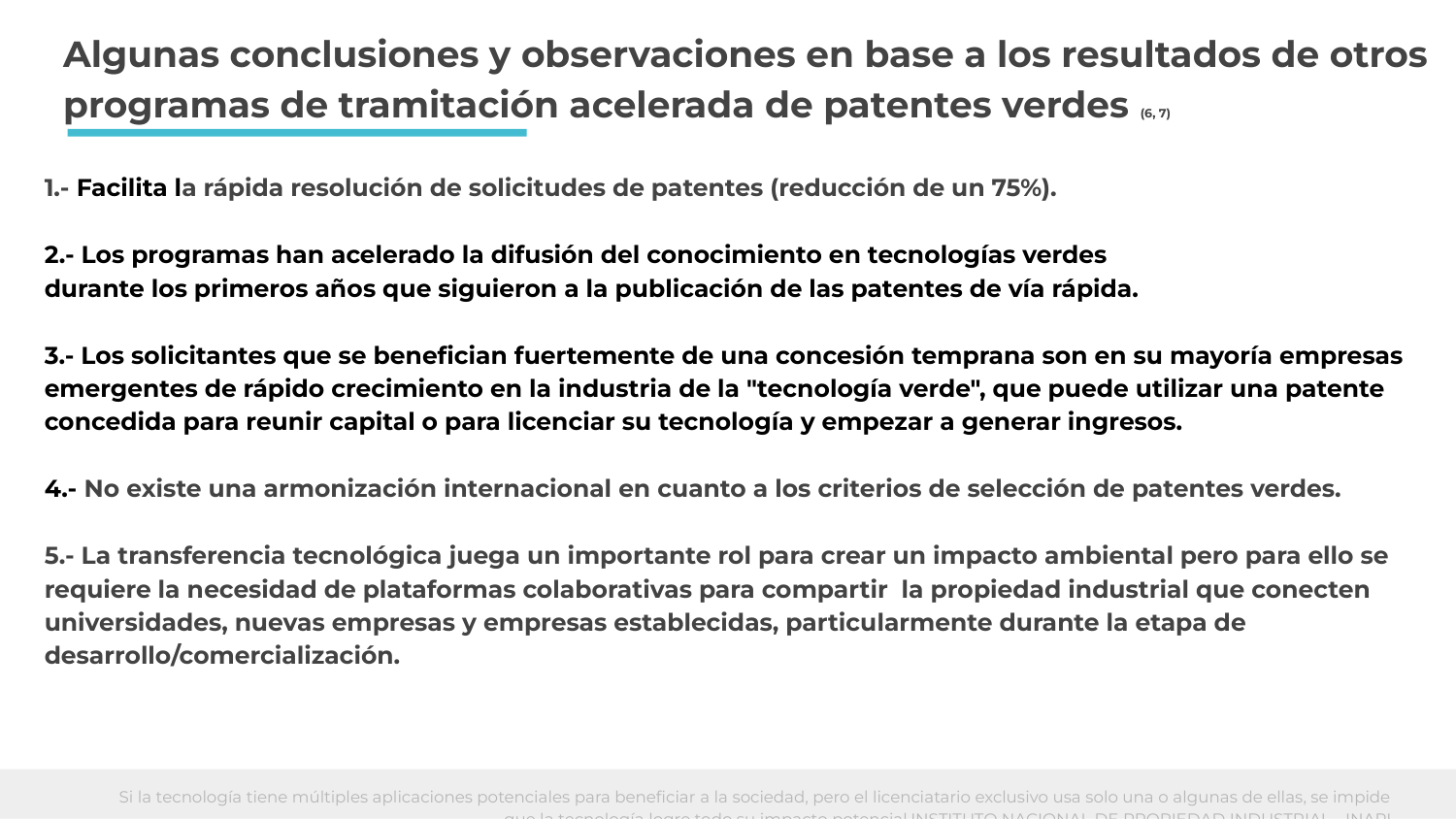

Algunas conclusiones y observaciones en base a los resultados de otros programas de tramitación acelerada de patentes verdes (6, 7)

1.- Facilita la rápida resolución de solicitudes de patentes (reducción de un 75%).

2.- Los programas han acelerado la difusión del conocimiento en tecnologías verdes
durante los primeros años que siguieron a la publicación de las patentes de vía rápida.

3.- Los solicitantes que se benefician fuertemente de una concesión temprana son en su mayoría empresas emergentes de rápido crecimiento en la industria de la "tecnología verde", que puede utilizar una patente concedida para reunir capital o para licenciar su tecnología y empezar a generar ingresos.

4.- No existe una armonización internacional en cuanto a los criterios de selección de patentes verdes.

5.- La transferencia tecnológica juega un importante rol para crear un impacto ambiental pero para ello se requiere la necesidad de plataformas colaborativas para compartir  la propiedad industrial que conecten universidades, nuevas empresas y empresas establecidas, particularmente durante la etapa de desarrollo/comercialización.

Si la tecnología tiene múltiples aplicaciones potenciales para beneficiar a la sociedad, pero el licenciatario exclusivo usa solo una o algunas de ellas, se impide que la tecnología logre todo su impacto potencial.INSTITUTO NACIONAL DE PROPIEDAD INDUSTRIAL - INAPI